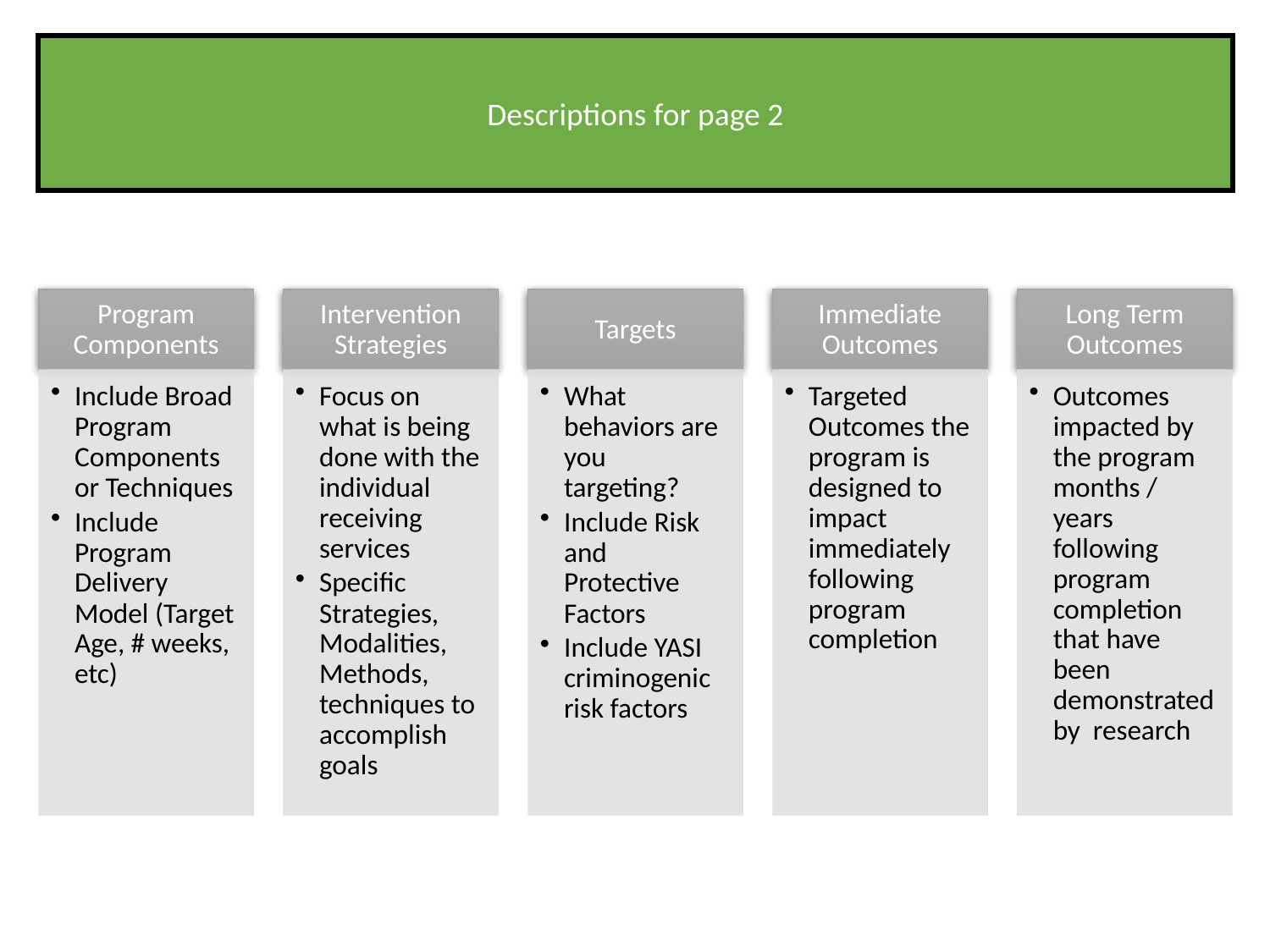

Descriptions for page 2
Program Components
Include Broad Program Components or Techniques
Include Program Delivery Model (Target Age, # weeks, etc)
Intervention Strategies
Focus on what is being done with the individual receiving services
Specific Strategies, Modalities, Methods, techniques to accomplish goals
Targets
What behaviors are you targeting?
Include Risk and Protective Factors
Include YASI criminogenic risk factors
Immediate Outcomes
Targeted Outcomes the program is designed to impact immediately following program completion

Long Term Outcomes
Outcomes impacted by the program months / years following program completion that have been demonstrated by  research